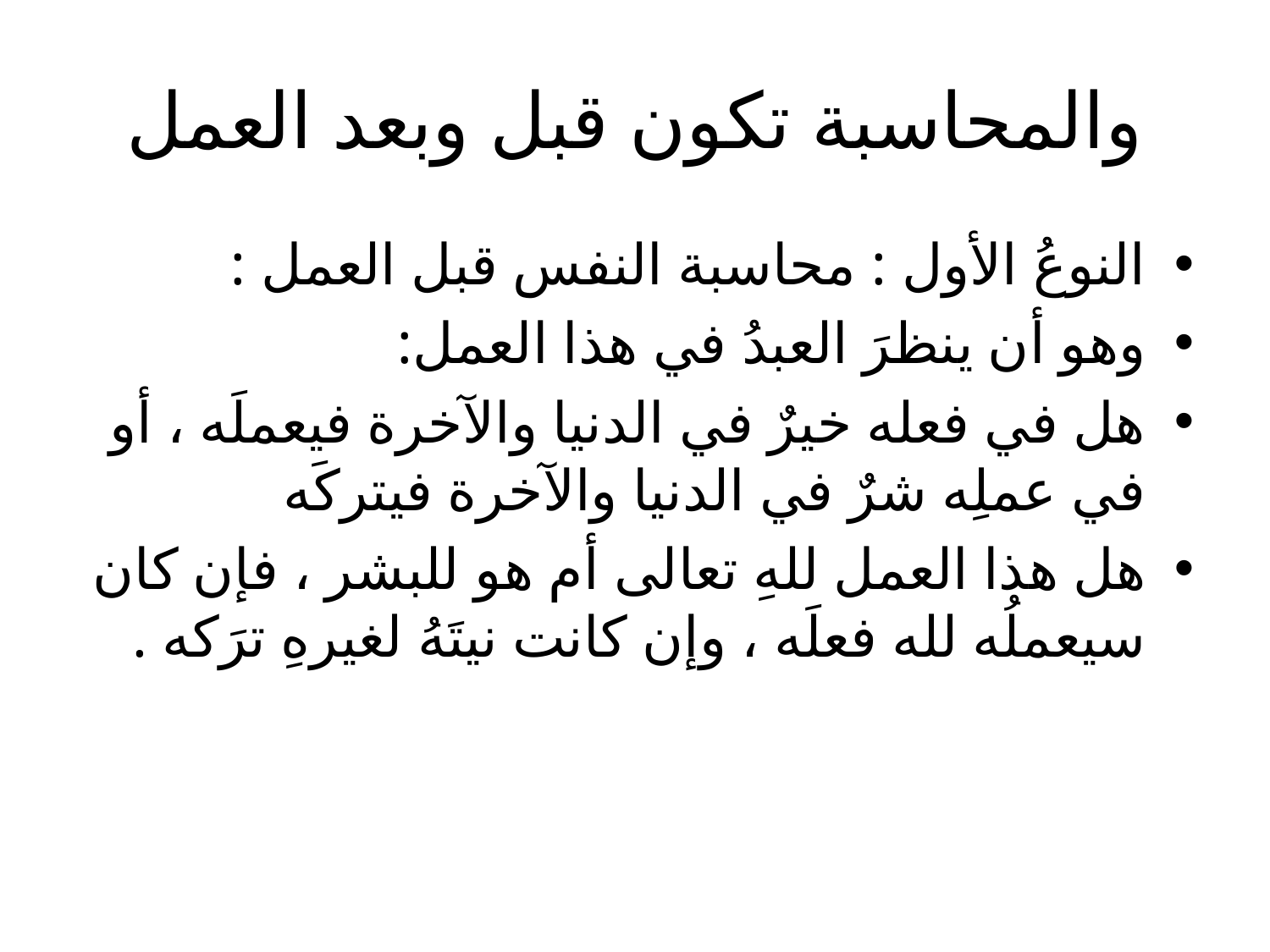

# والمحاسبة تكون قبل وبعد العمل
النوعُ الأول : محاسبة النفس قبل العمل :
وهو أن ينظرَ العبدُ في هذا العمل:
هل في فعله خيرٌ في الدنيا والآخرة فيعملَه ، أو في عملِه شرٌ في الدنيا والآخرة فيتركَه
هل هذا العمل للهِ تعالى أم هو للبشر ، فإن كان سيعملُه لله فعلَه ، وإن كانت نيتَهُ لغيرهِ ترَكه .